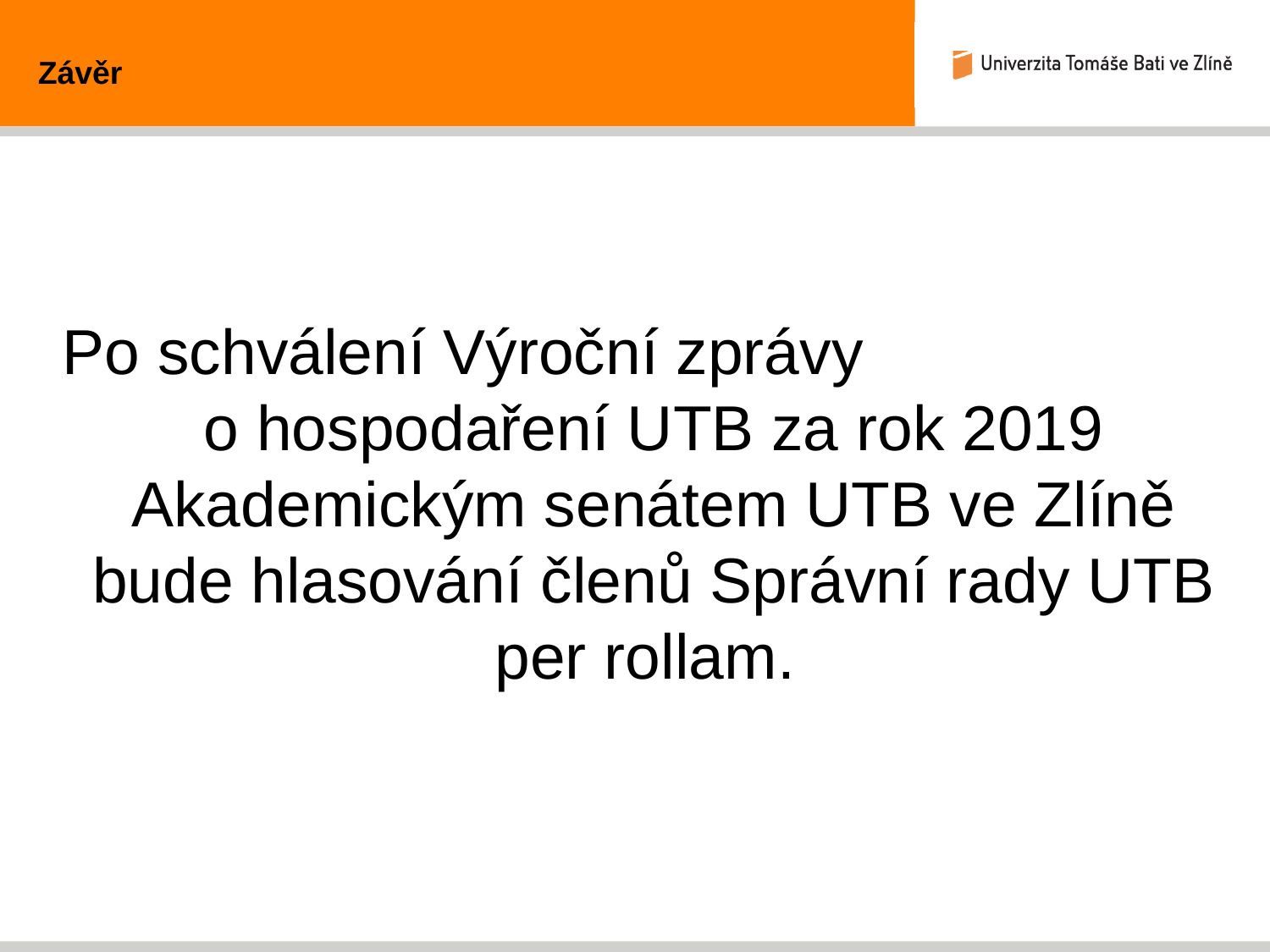

Závěr

Po schválení Výroční zprávy                    o hospodaření UTB za rok 2019 Akademickým senátem UTB ve Zlíně bude hlasování členů Správní rady UTB per rollam.